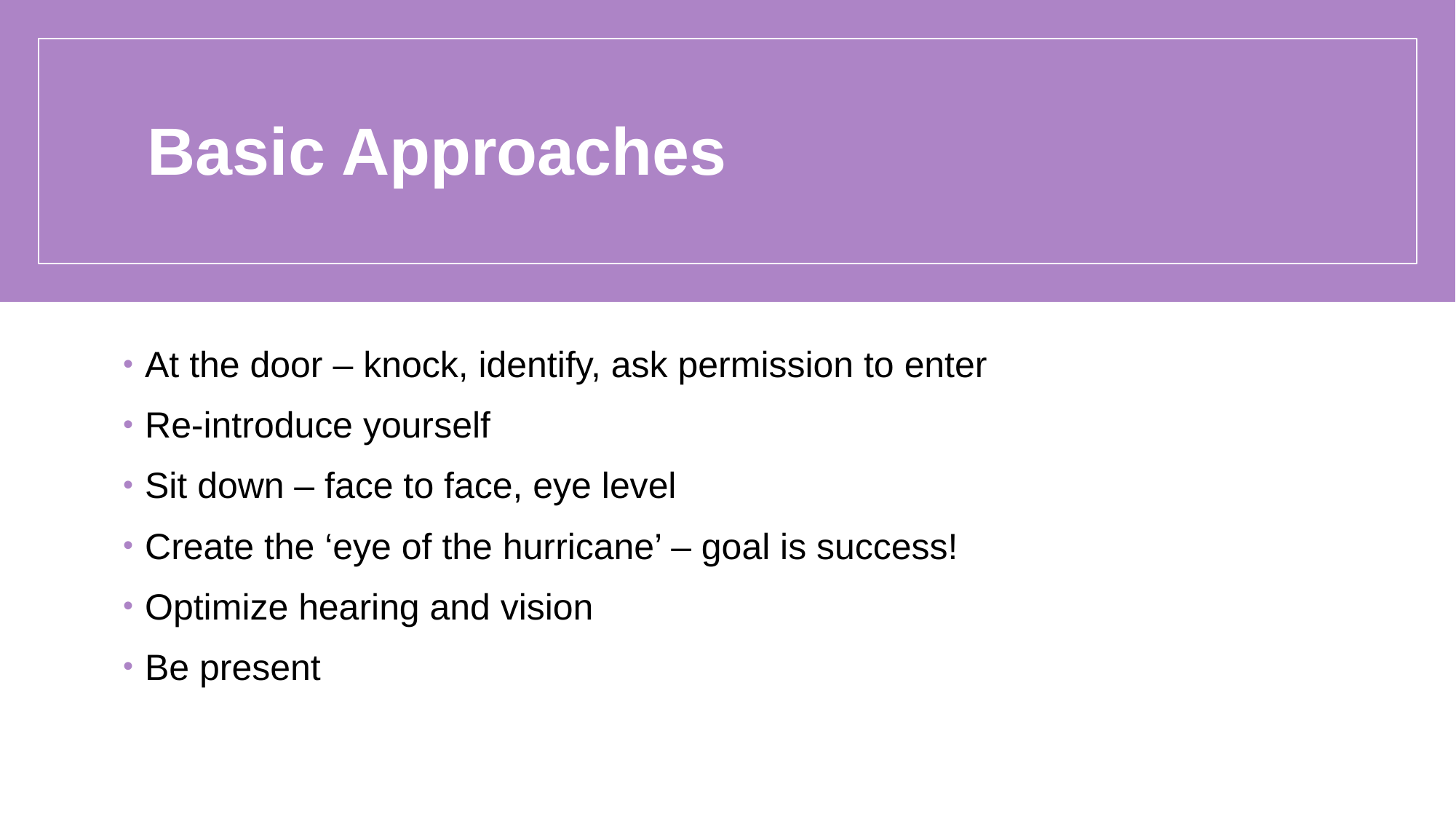

# Basic Approaches

At the door – knock, identify, ask permission to enter
Re-introduce yourself
Sit down – face to face, eye level
Create the ‘eye of the hurricane’ – goal is success!
Optimize hearing and vision
Be present